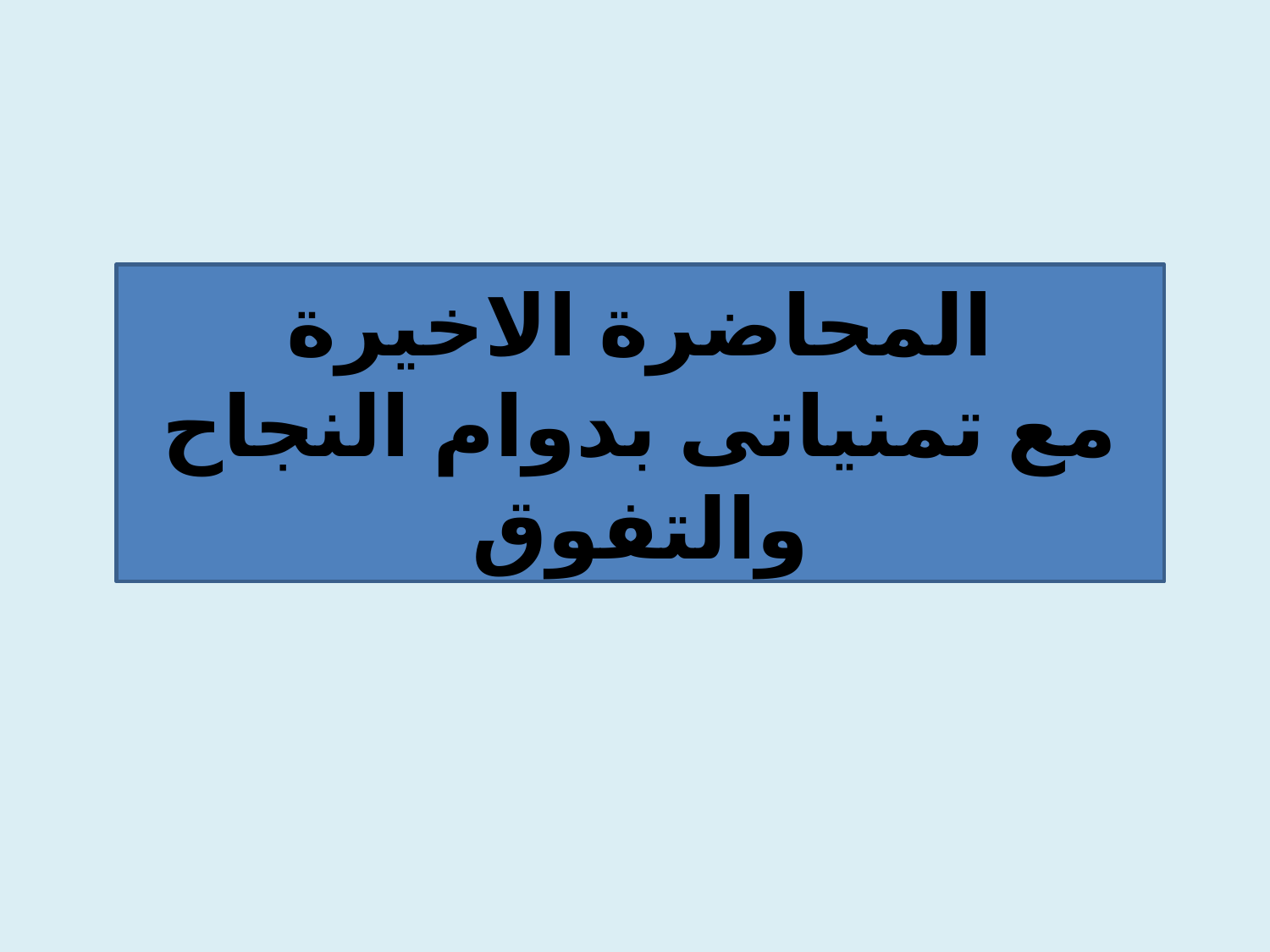

المحاضرة الاخيرة
مع تمنياتى بدوام النجاح والتفوق